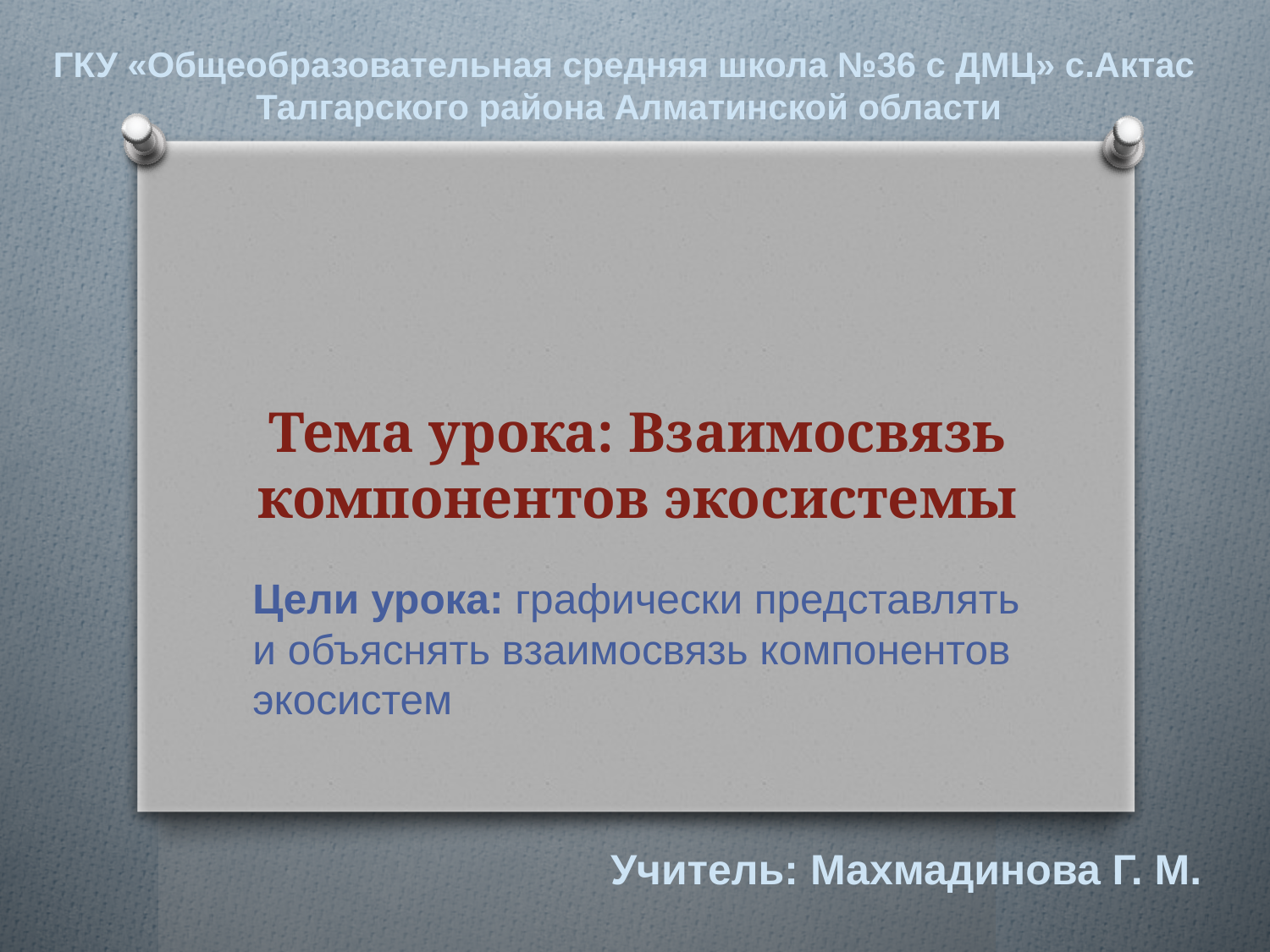

ГКУ «Общеобразовательная средняя школа №36 с ДМЦ» с.Актас
Талгарского района Алматинской области
# Тема урока: Взаимосвязь компонентов экосистемы
Цели урока: графически представлять и объяснять взаимосвязь компонентов экосистем
Учитель: Махмадинова Г. М.